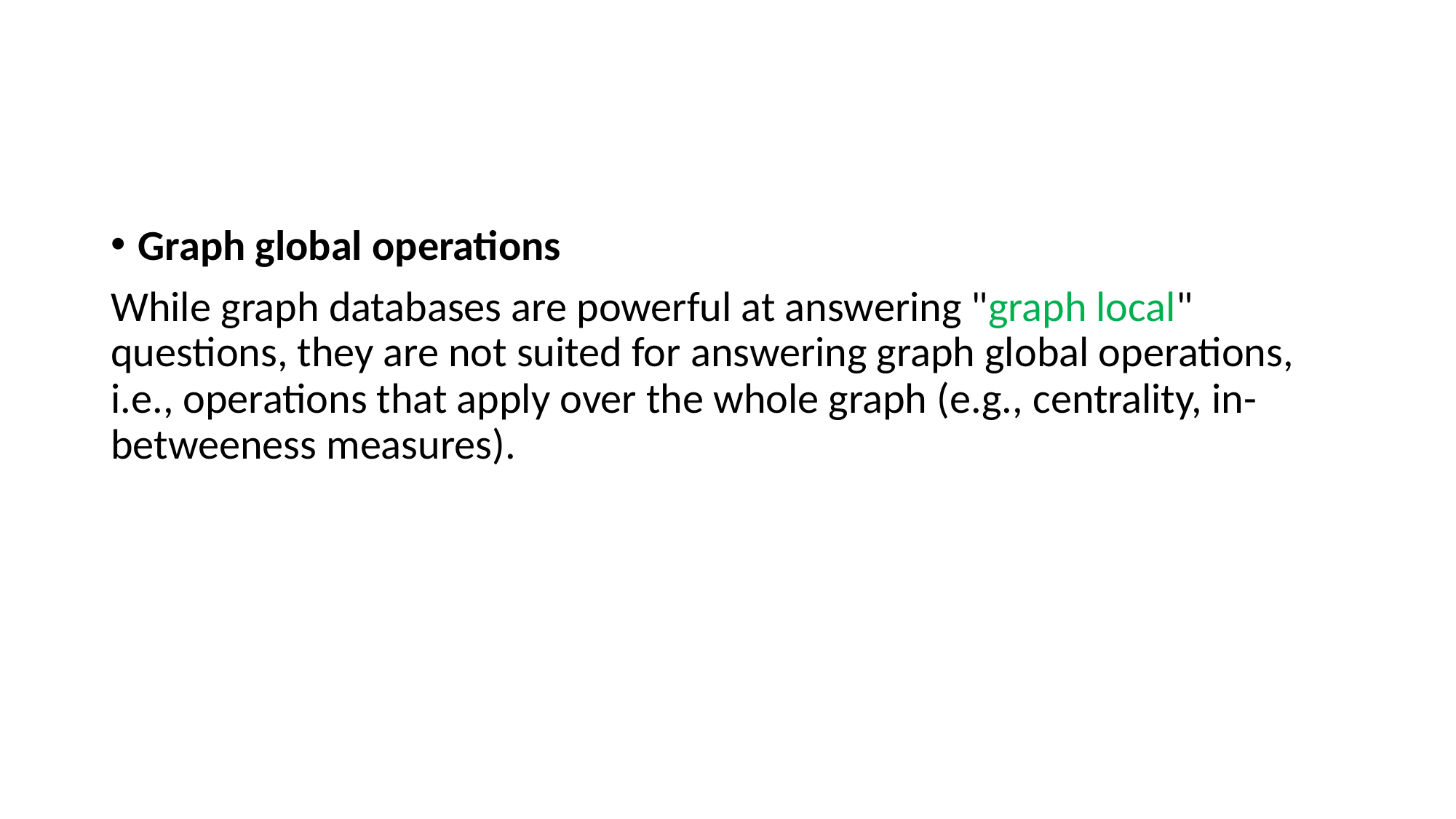

#
Graph global operations
While graph databases are powerful at answering "graph local" questions, they are not suited for answering graph global operations, i.e., operations that apply over the whole graph (e.g., centrality, in-betweeness measures).